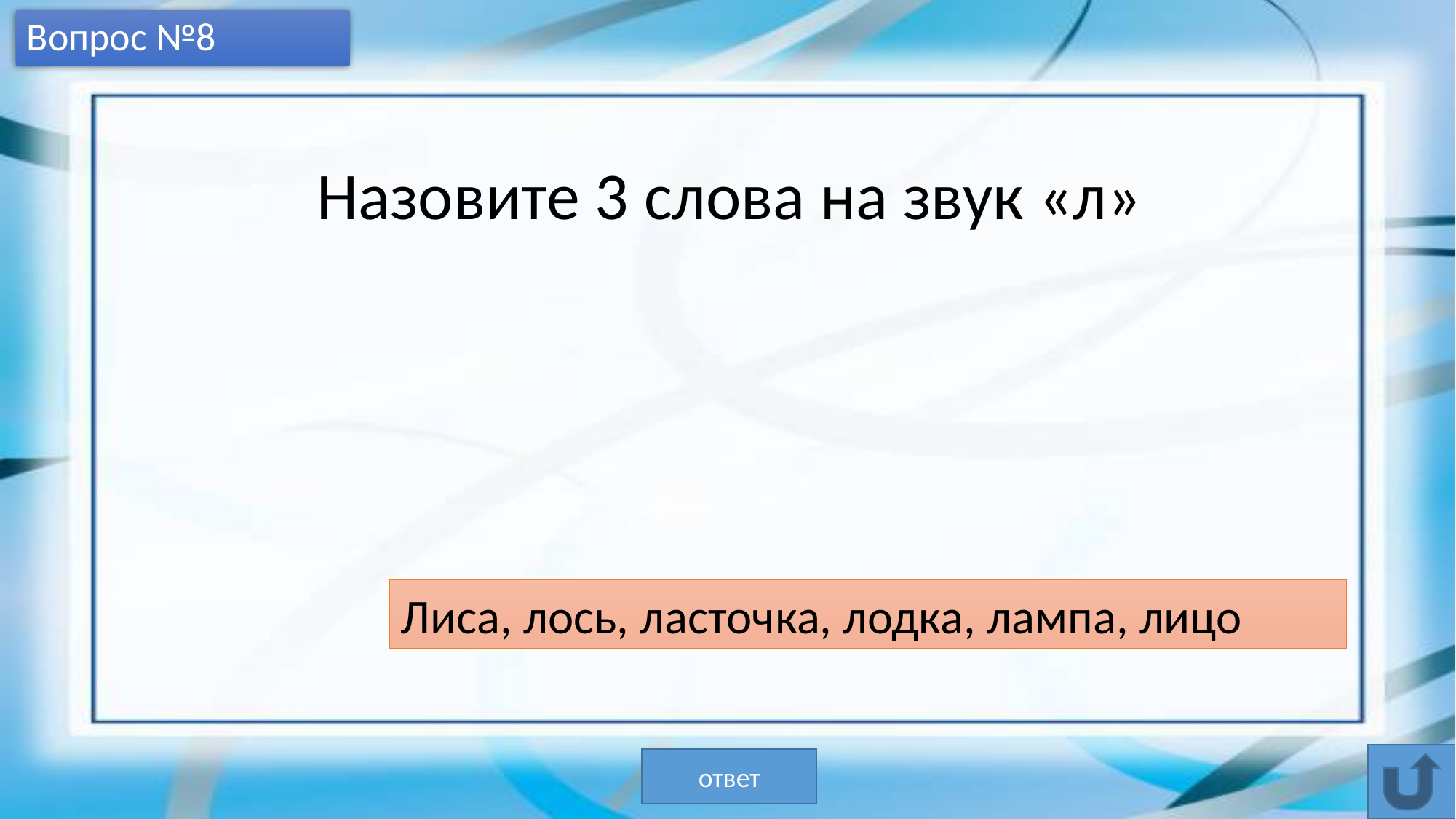

# Вопрос №8
Назовите 3 слова на звук «л»
Лиса, лось, ласточка, лодка, лампа, лицо

ответ